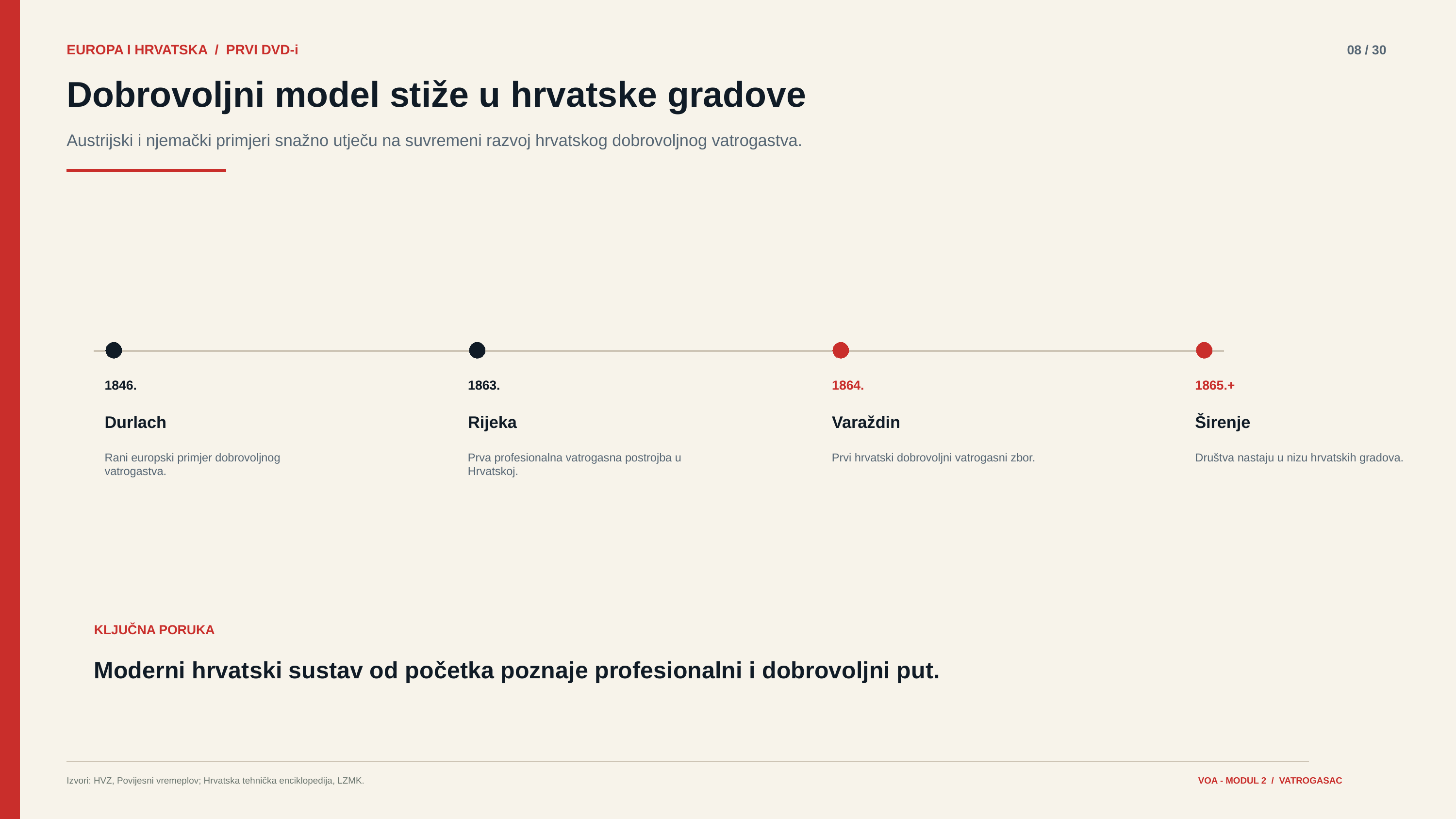

EUROPA I HRVATSKA  /  PRVI DVD-i
08 / 30
Dobrovoljni model stiže u hrvatske gradove
Austrijski i njemački primjeri snažno utječu na suvremeni razvoj hrvatskog dobrovoljnog vatrogastva.

1846.
1863.
1864.
1865.+
Durlach
Rijeka
Varaždin
Širenje
Rani europski primjer dobrovoljnog vatrogastva.
Prva profesionalna vatrogasna postrojba u Hrvatskoj.
Prvi hrvatski dobrovoljni vatrogasni zbor.
Društva nastaju u nizu hrvatskih gradova.
KLJUČNA PORUKA
Moderni hrvatski sustav od početka poznaje profesionalni i dobrovoljni put.

Izvori: HVZ, Povijesni vremeplov; Hrvatska tehnička enciklopedija, LZMK.
VOA - MODUL 2  /  VATROGASAC